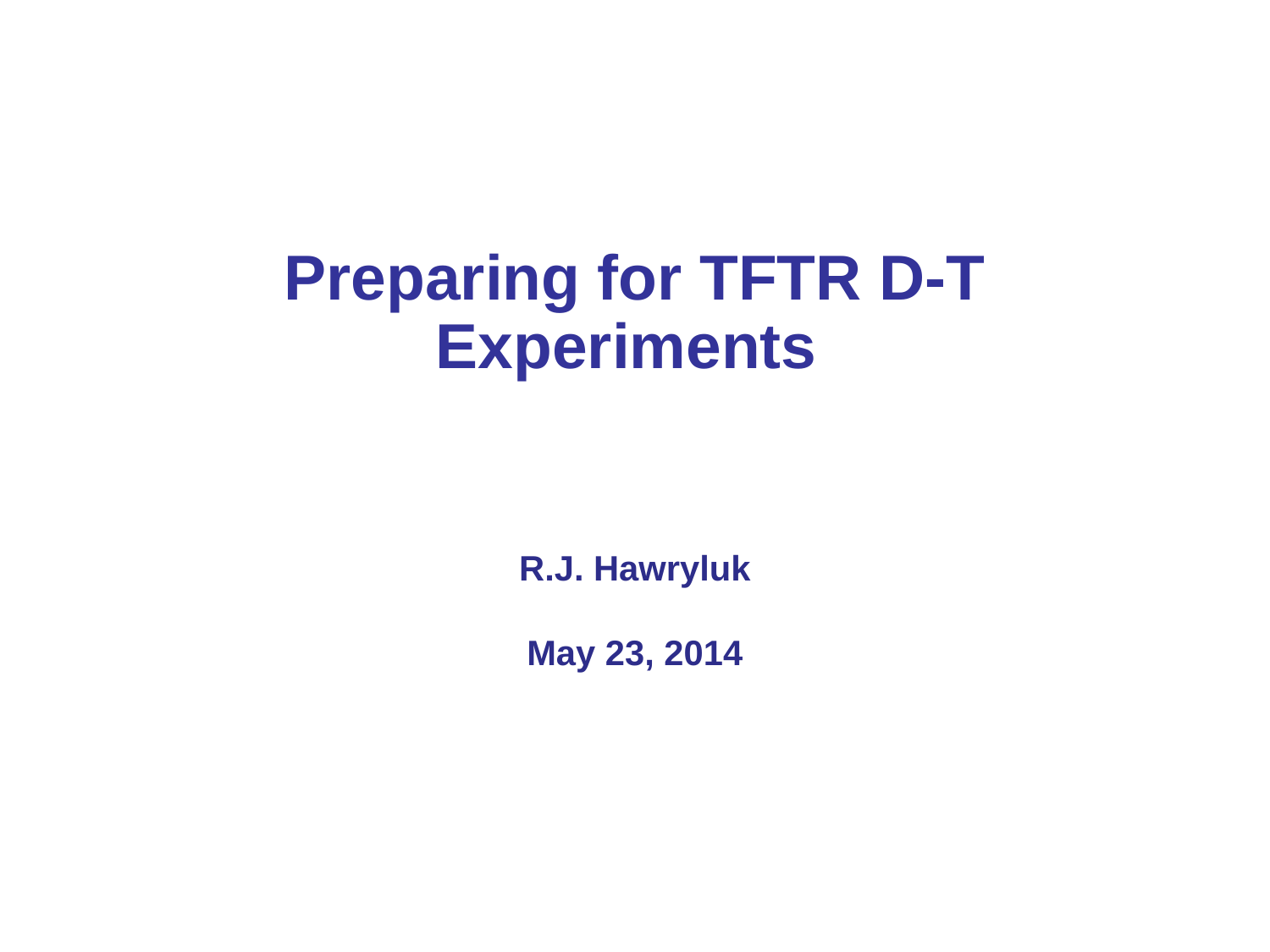

# Preparing for TFTR D-T Experiments
R.J. Hawryluk
May 23, 2014